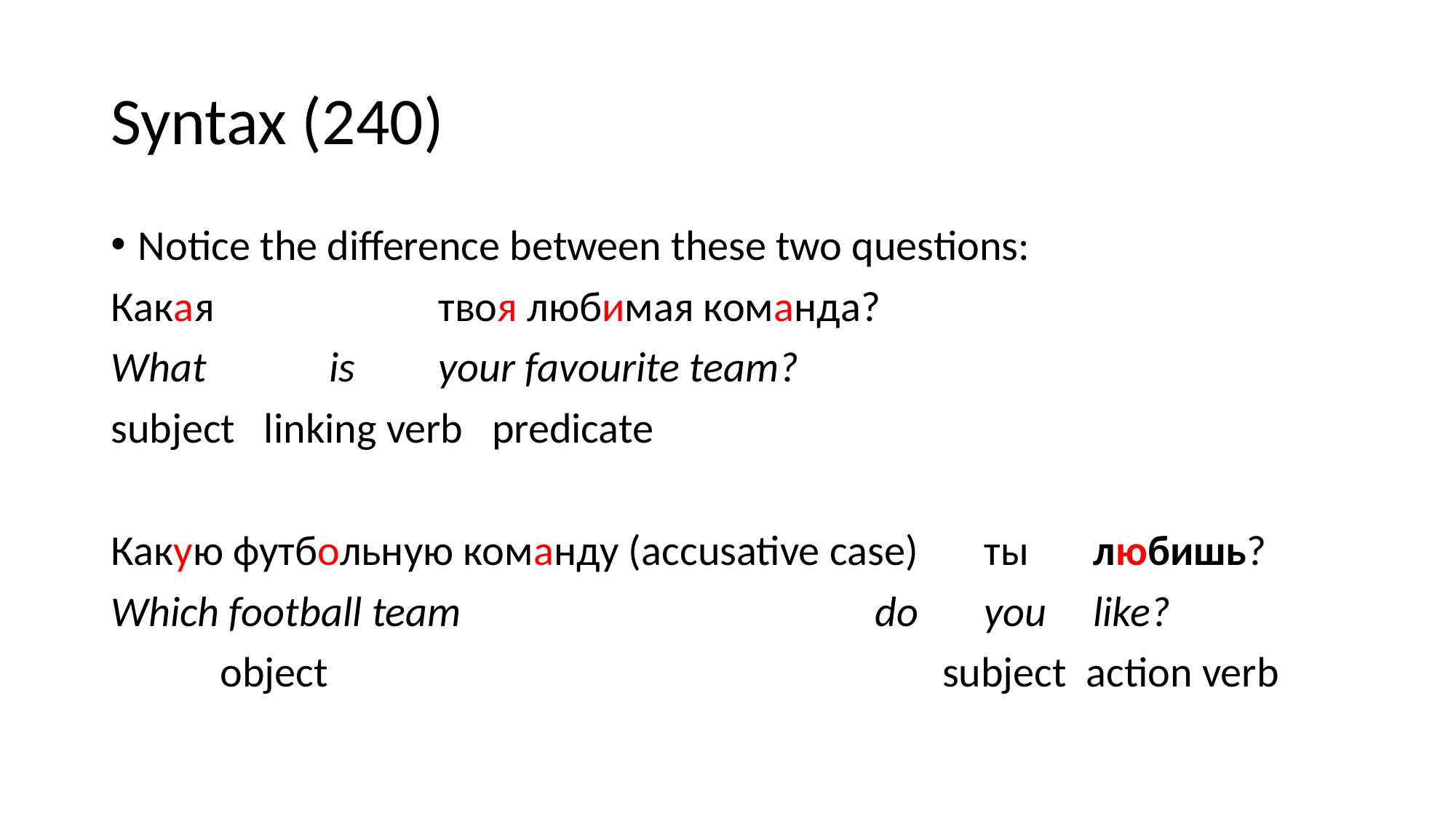

# Syntax (240)
Notice the difference between these two questions:
Какая 		твоя любимая команда?
What     	is	your favourite team?
subject   linking verb   predicate

Какую футбольную команду (accusative case) 	ты 	любишь?
Which football team 				do	you 	like?
	object 			    		       subject  action verb